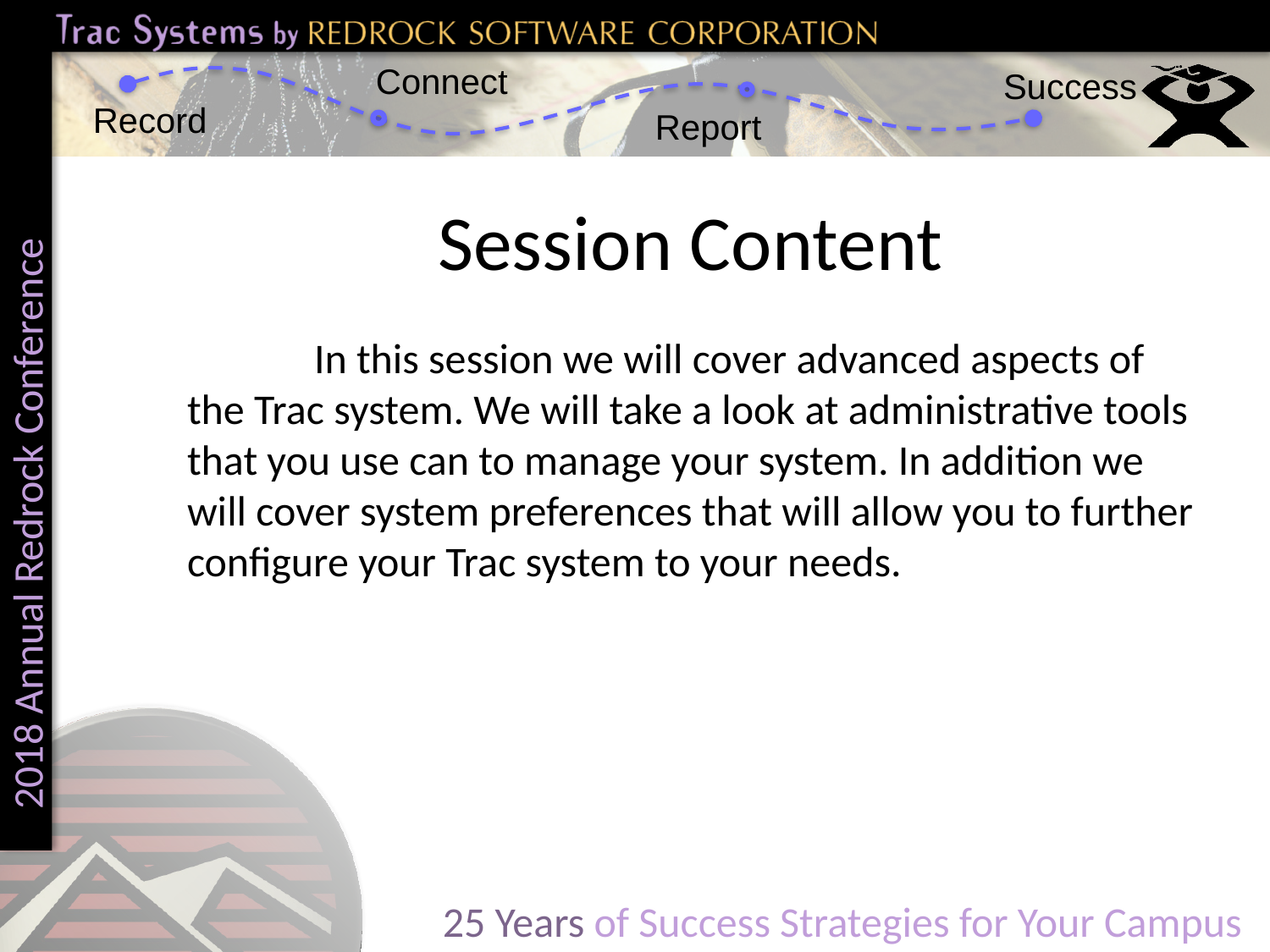

# Session Content
	In this session we will cover advanced aspects of the Trac system. We will take a look at administrative tools that you use can to manage your system. In addition we will cover system preferences that will allow you to further configure your Trac system to your needs.